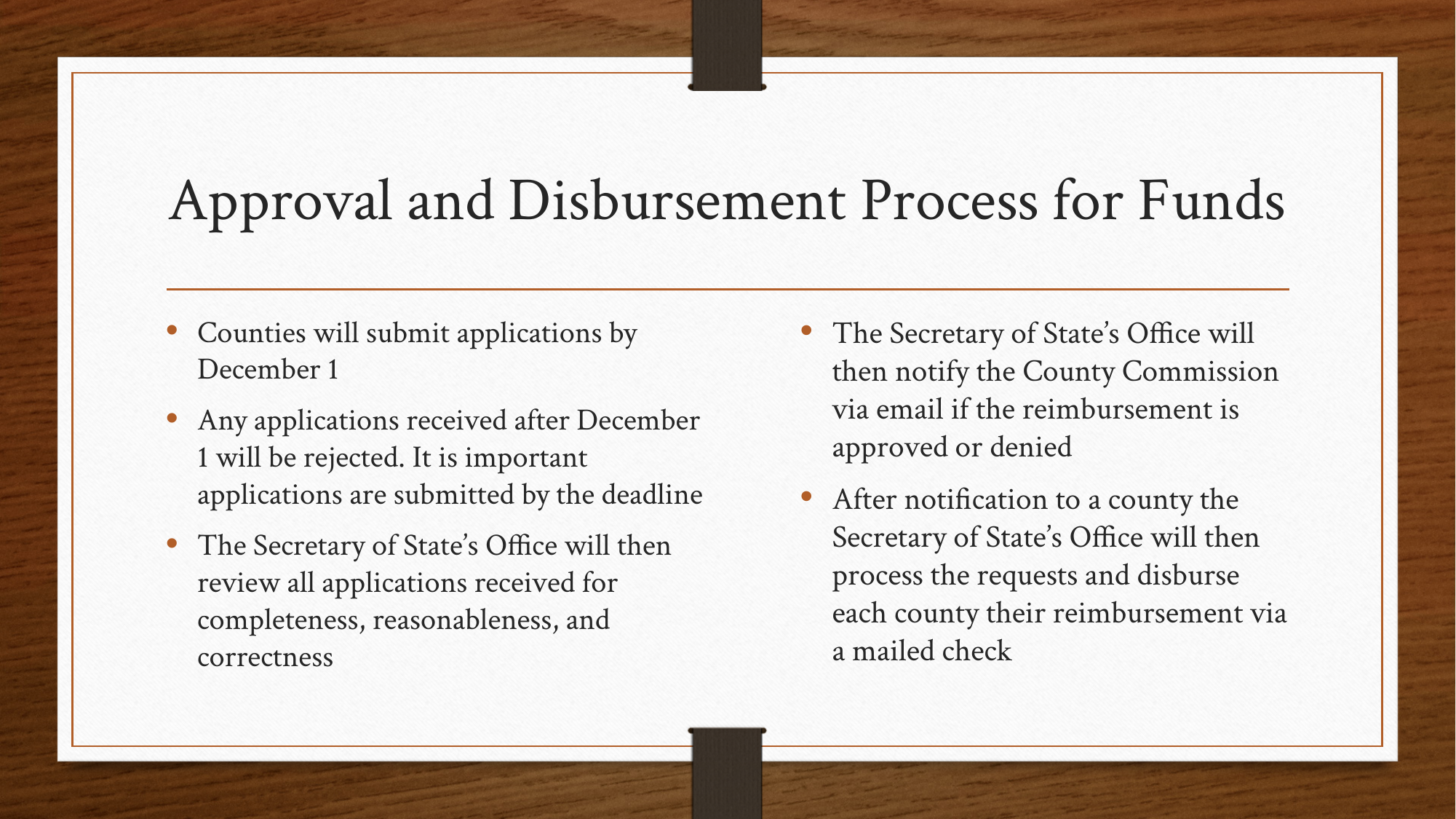

# Approval and Disbursement Process for Funds
Counties will submit applications by December 1
Any applications received after December 1 will be rejected. It is important applications are submitted by the deadline
The Secretary of State’s Office will then review all applications received for completeness, reasonableness, and correctness
The Secretary of State’s Office will then notify the County Commission via email if the reimbursement is approved or denied
After notification to a county the Secretary of State’s Office will then process the requests and disburse each county their reimbursement via a mailed check